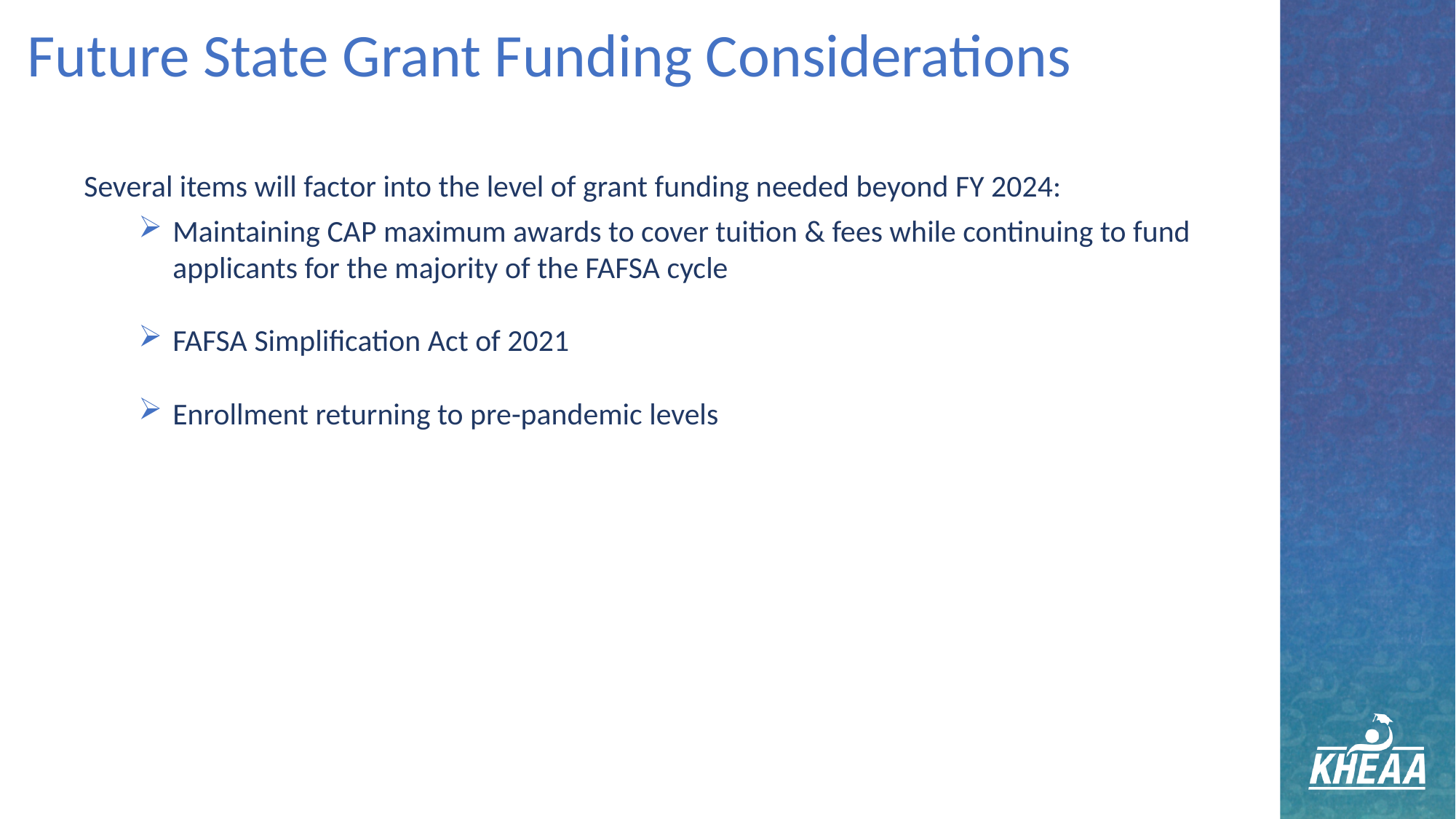

# Future State Grant Funding Considerations

Several items will factor into the level of grant funding needed beyond FY 2024:
Maintaining CAP maximum awards to cover tuition & fees while continuing to fund applicants for the majority of the FAFSA cycle

FAFSA Simplification Act of 2021

Enrollment returning to pre-pandemic levels

11